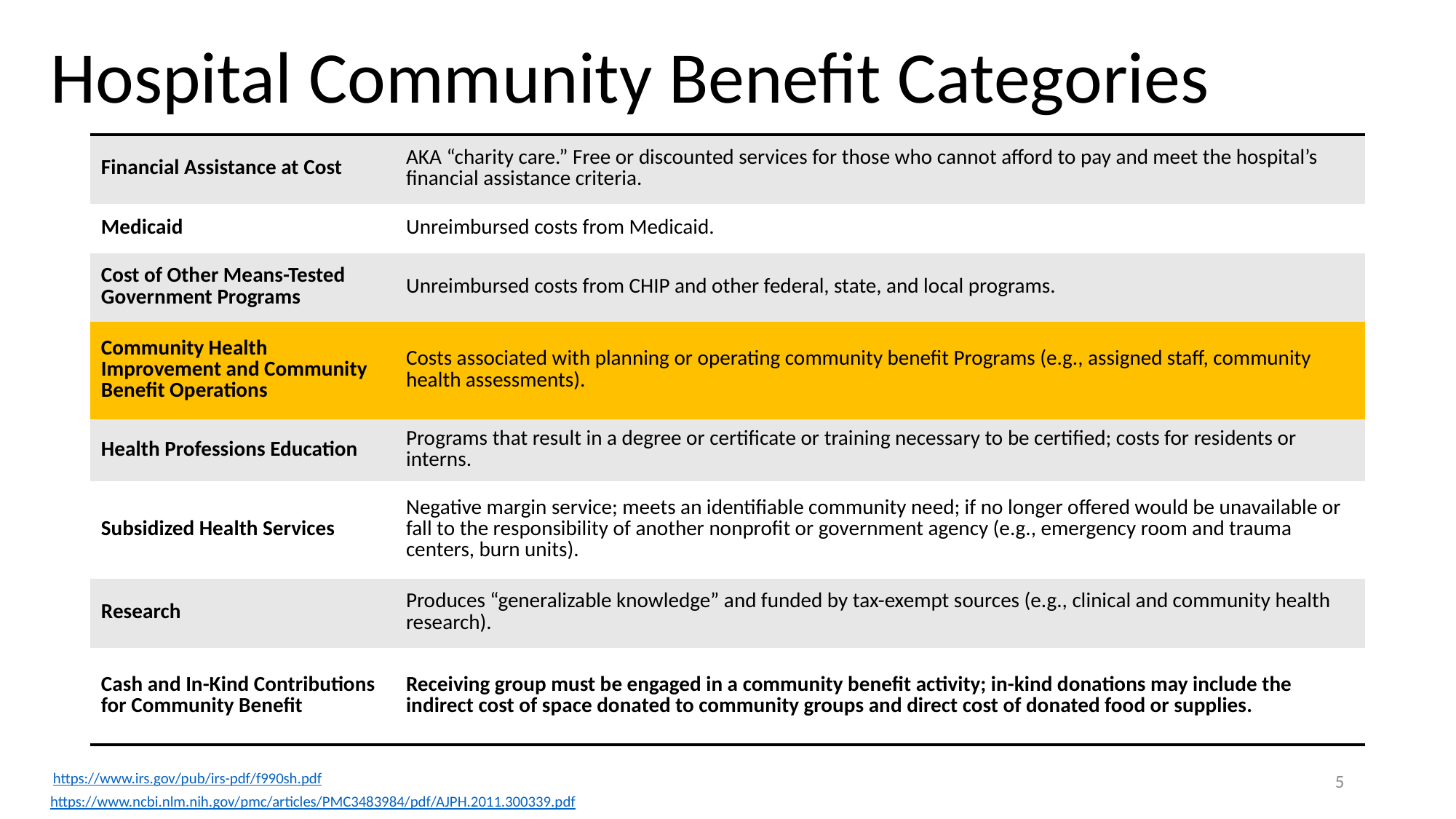

# Hospital Community Benefit Categories
| Financial Assistance at Cost | AKA “charity care.” Free or discounted services for those who cannot afford to pay and meet the hospital’s financial assistance criteria. |
| --- | --- |
| Medicaid | Unreimbursed costs from Medicaid. |
| Cost of Other Means-Tested Government Programs | Unreimbursed costs from CHIP and other federal, state, and local programs. |
| Community Health Improvement and Community Benefit Operations | Costs associated with planning or operating community benefit Programs (e.g., assigned staff, community health assessments). |
| Health Professions Education | Programs that result in a degree or certificate or training necessary to be certified; costs for residents or interns. |
| Subsidized Health Services | Negative margin service; meets an identifiable community need; if no longer offered would be unavailable or fall to the responsibility of another nonprofit or government agency (e.g., emergency room and trauma centers, burn units). |
| Research | Produces “generalizable knowledge” and funded by tax-exempt sources (e.g., clinical and community health research). |
| Cash and In-Kind Contributions for Community Benefit | Receiving group must be engaged in a community benefit activity; in-kind donations may include the indirect cost of space donated to community groups and direct cost of donated food or supplies. |
5
https://www.irs.gov/pub/irs-pdf/f990sh.pdf
https://www.ncbi.nlm.nih.gov/pmc/articles/PMC3483984/pdf/AJPH.2011.300339.pdf